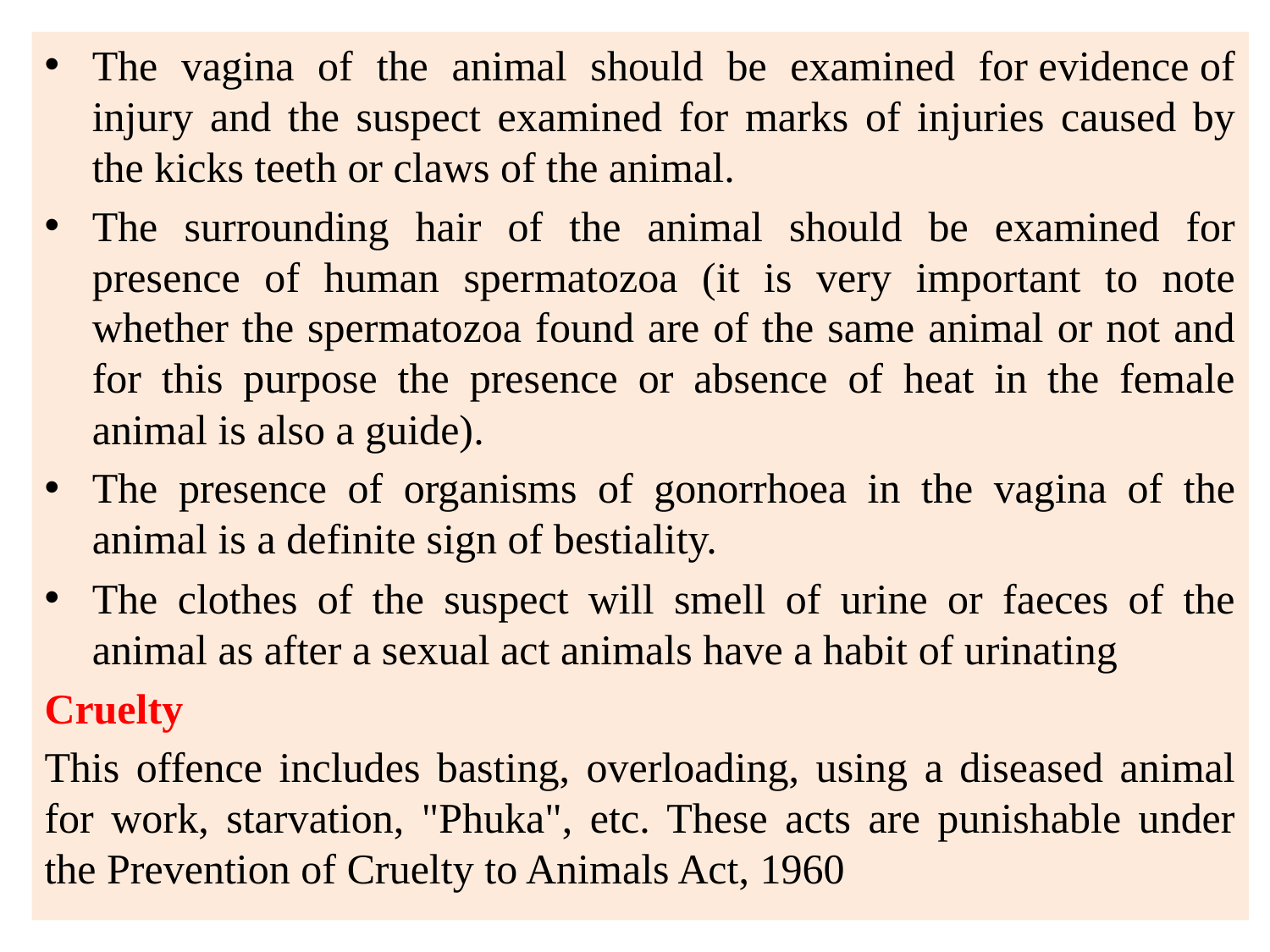

The vagina of the animal should be examined for evidence of injury and the suspect examined for marks of injuries caused by the kicks teeth or claws of the animal.
The surrounding hair of the animal should be examined for presence of human spermatozoa (it is very important to note whether the spermatozoa found are of the same animal or not and for this purpose the presence or absence of heat in the female animal is also a guide).
The presence of organisms of gonorrhoea in the vagina of the animal is a definite sign of bestiality.
The clothes of the suspect will smell of urine or faeces of the animal as after a sexual act animals have a habit of urinating
Cruelty
This offence includes basting, overloading, using a diseased animal for work, starvation, "Phuka", etc. These acts are punishable under the Prevention of Cruelty to Animals Act, 1960